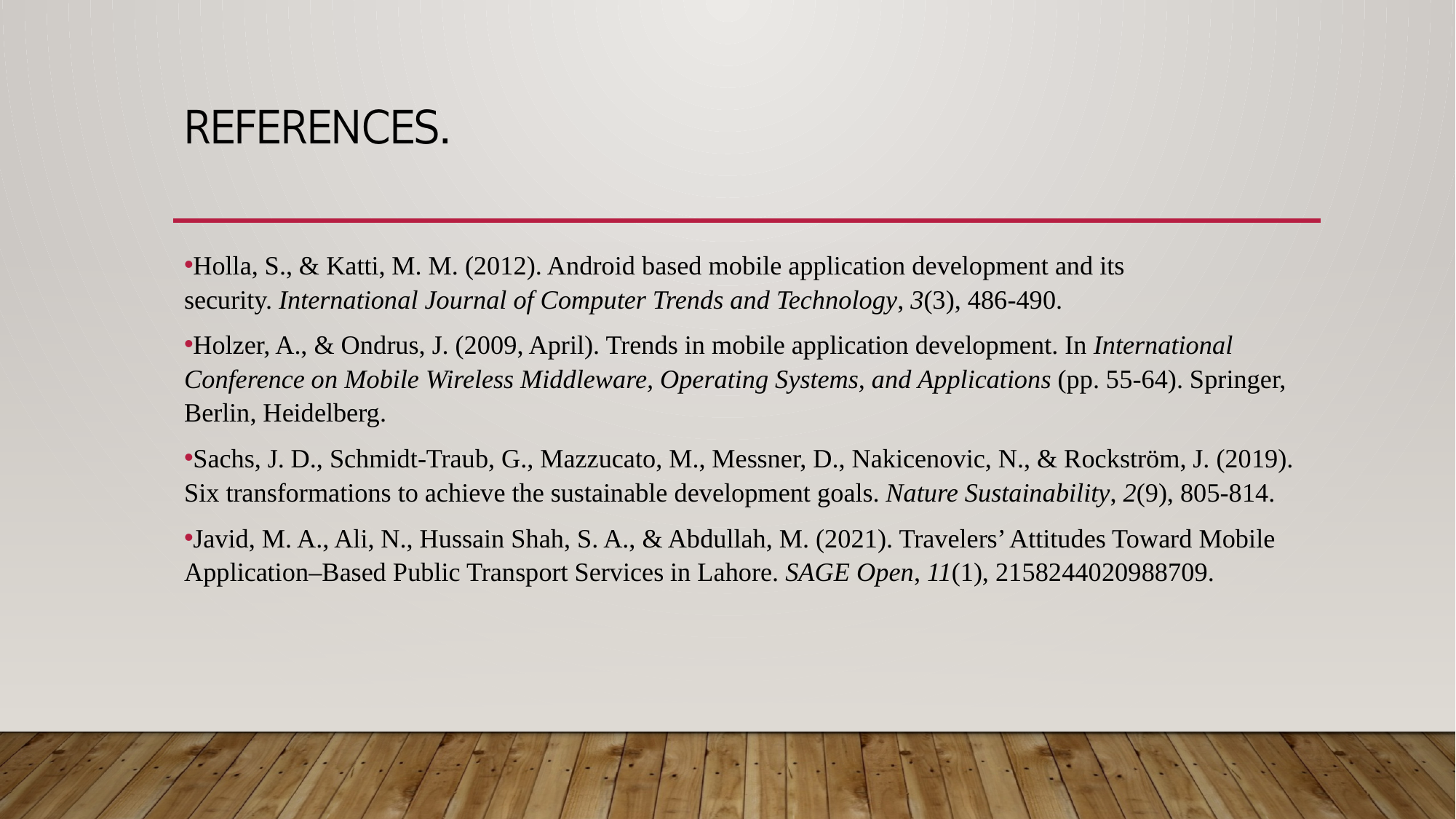

# References.
Holla, S., & Katti, M. M. (2012). Android based mobile application development and its security. International Journal of Computer Trends and Technology, 3(3), 486-490.
Holzer, A., & Ondrus, J. (2009, April). Trends in mobile application development. In International Conference on Mobile Wireless Middleware, Operating Systems, and Applications (pp. 55-64). Springer, Berlin, Heidelberg.
Sachs, J. D., Schmidt-Traub, G., Mazzucato, M., Messner, D., Nakicenovic, N., & Rockström, J. (2019). Six transformations to achieve the sustainable development goals. Nature Sustainability, 2(9), 805-814.
Javid, M. A., Ali, N., Hussain Shah, S. A., & Abdullah, M. (2021). Travelers’ Attitudes Toward Mobile Application–Based Public Transport Services in Lahore. SAGE Open, 11(1), 2158244020988709.